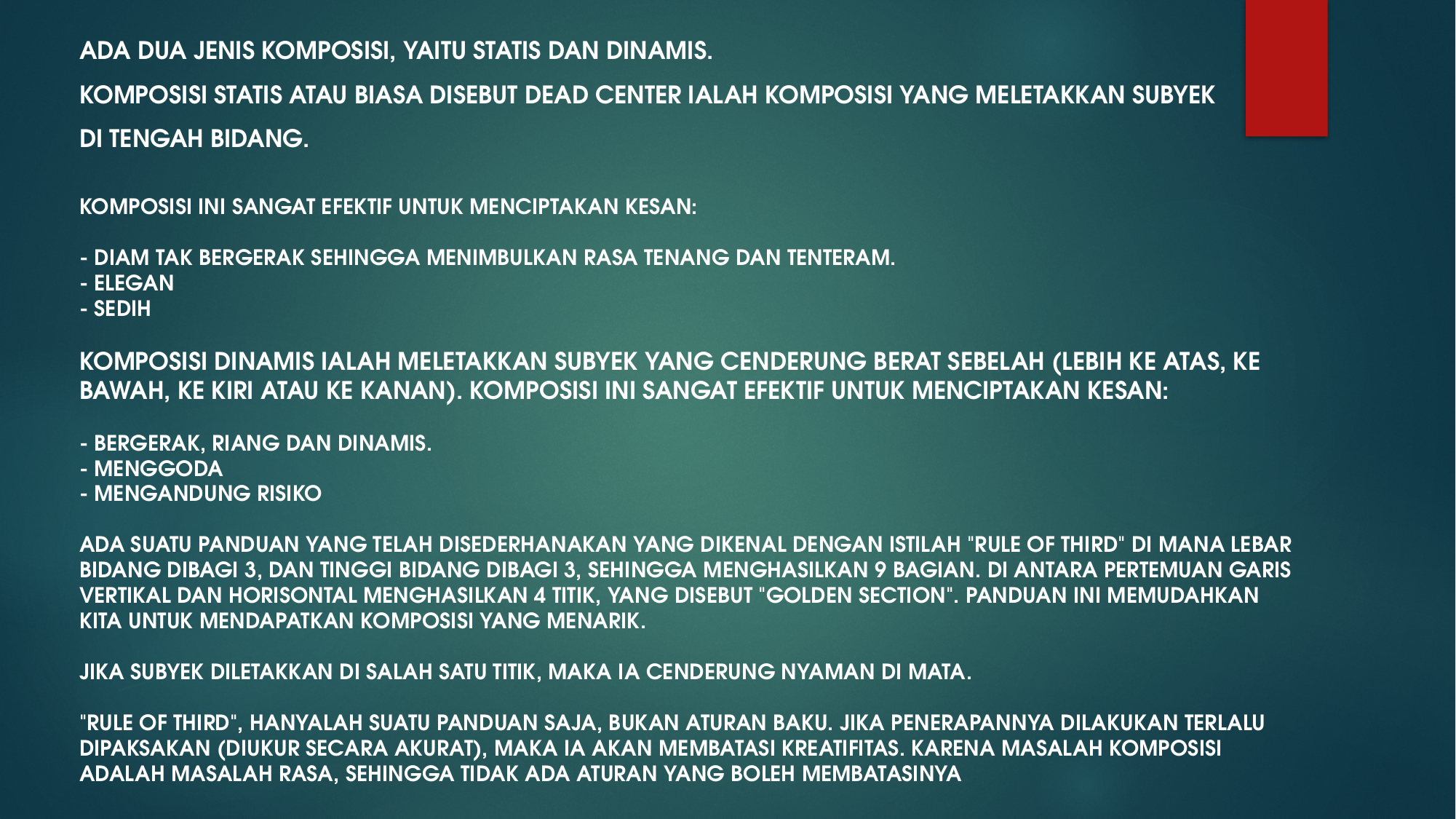

Ada dua jenis komposisi, yaitu Statis dan Dinamis.
Komposisi Statis atau biasa disebut Dead Center ialah komposisi yang meletakkan subyek
di tengah bidang.
Komposisi ini sangat efektif untuk menciptakan kesan:
- Diam tak bergerak sehingga menimbulkan rasa tenang dan tenteram.
- Elegan
- Sedih
Komposisi Dinamis ialah meletakkan subyek yang cenderung berat sebelah (lebih ke atas, ke bawah, ke kiri atau ke kanan). Komposisi ini sangat efektif untuk menciptakan kesan:
- Bergerak, riang dan dinamis.
- Menggoda
- Mengandung risiko
Ada suatu panduan yang telah disederhanakan yang dikenal dengan istilah "Rule of third" di mana lebar bidang dibagi 3, dan tinggi bidang dibagi 3, sehingga menghasilkan 9 bagian. Di antara pertemuan garis vertikal dan horisontal menghasilkan 4 titik, yang disebut "Golden Section". Panduan ini memudahkan kita untuk mendapatkan komposisi yang menarik. 
Jika subyek diletakkan di salah satu titik, maka ia cenderung nyaman di mata.
"Rule of third", hanyalah suatu panduan saja, bukan aturan baku. Jika penerapannya dilakukan terlalu dipaksakan (diukur secara akurat), maka ia akan membatasi kreatifitas. Karena masalah komposisi adalah masalah rasa, sehingga tidak ada aturan yang boleh membatasinya